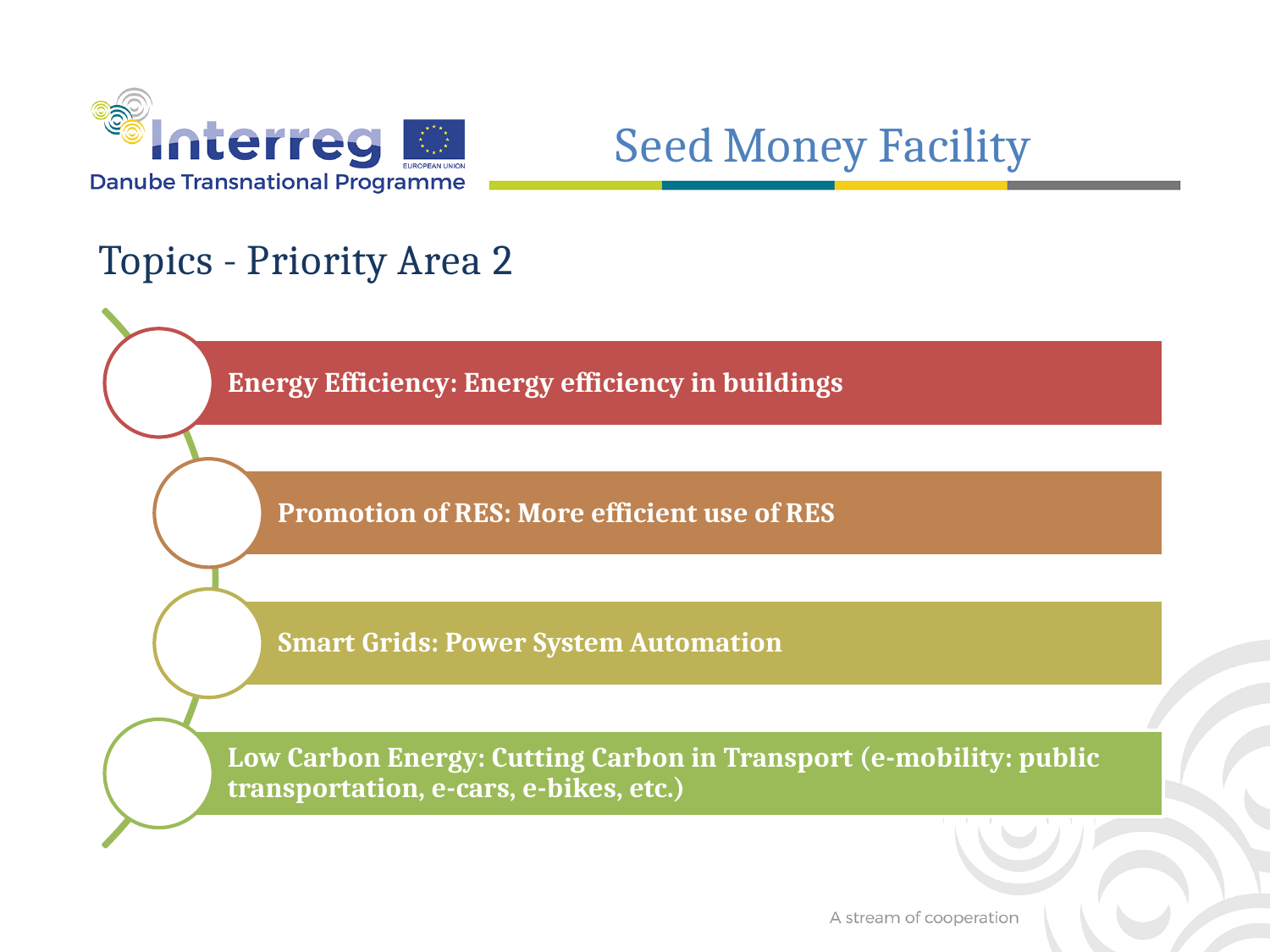

Seed Money Facility
Topics - Priority Area 2

Energy Efficiency: Energy efficiency in buildings
Promotion of RES: More efficient use of RES
Smart Grids: Power System Automation
Low Carbon Energy: Cutting Carbon in Transport (e-mobility: public transportation, e-cars, e-bikes, etc.)